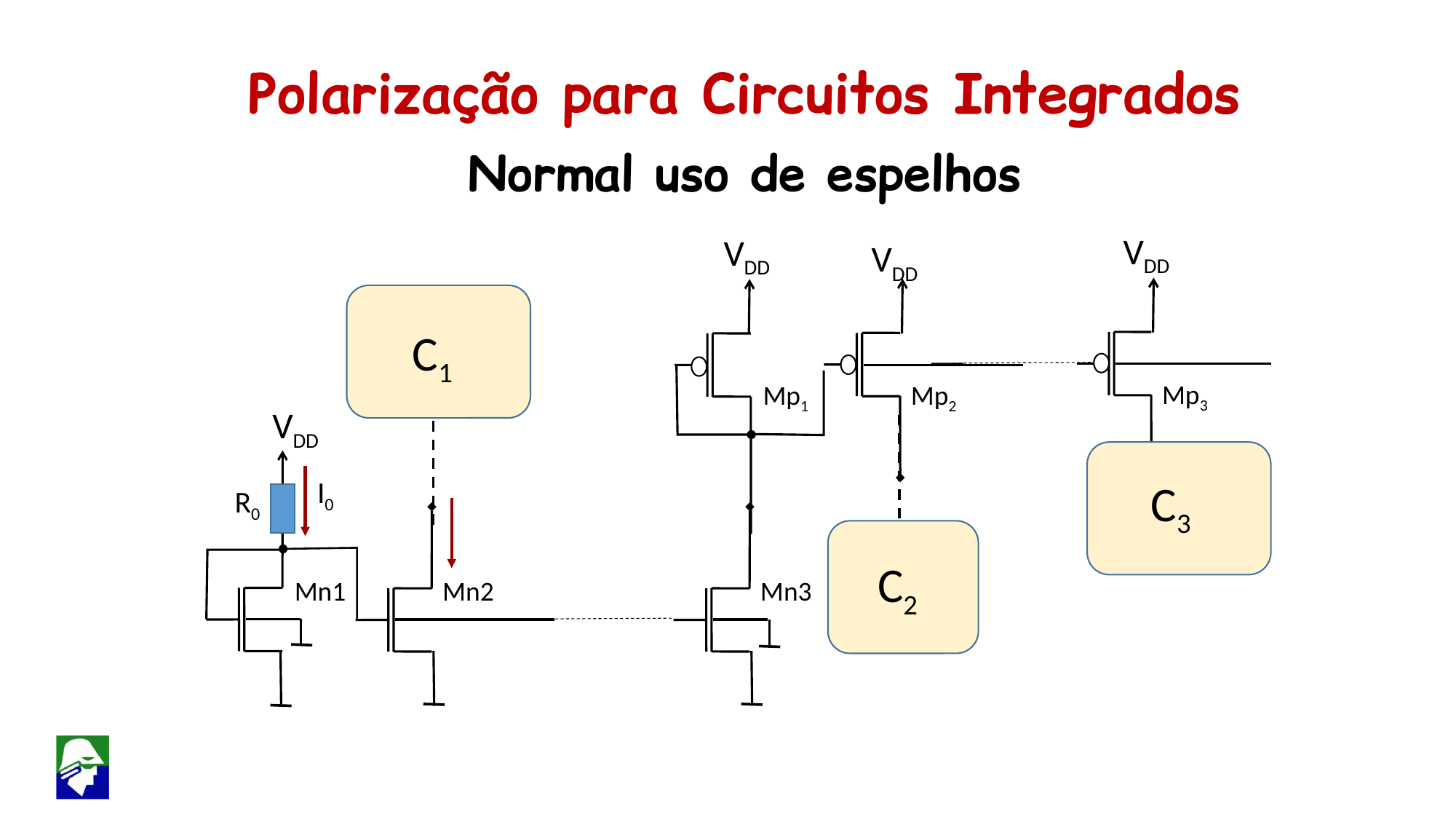

Polarização para Circuitos Integrados
Normal uso de espelhos
 VDD
 VDD
 VDD

Mp3

Mp1

Mp2

 C1

R0
 VDD
Mn1
I0

Mn2

 C3

Mn3
 C2
411